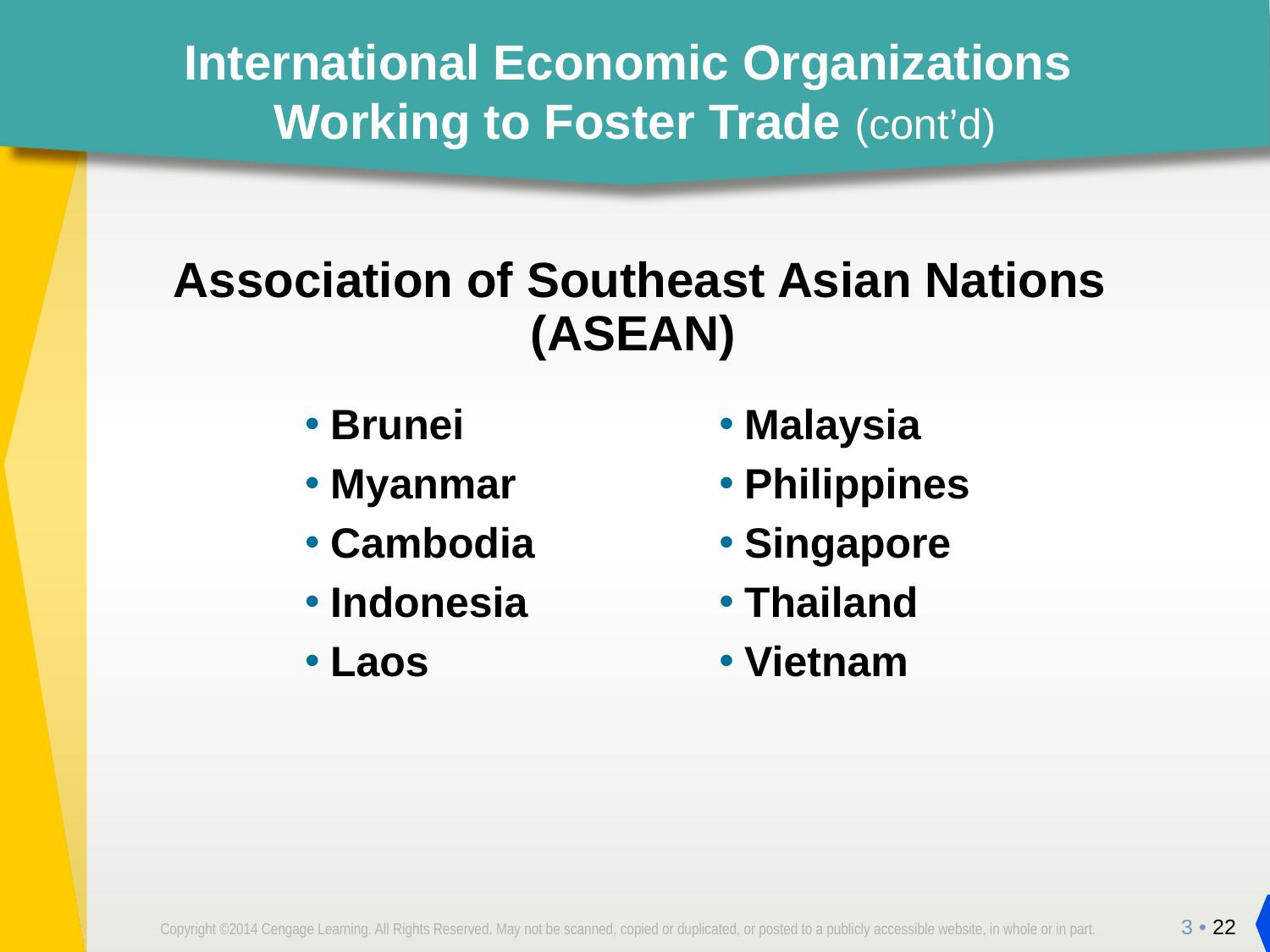

# International Economic Organizations Working to Foster Trade (cont’d)
Association of Southeast Asian Nations (ASEAN)
Brunei
Myanmar
Cambodia
Indonesia
Laos
Malaysia
Philippines
Singapore
Thailand
Vietnam
3 • 22